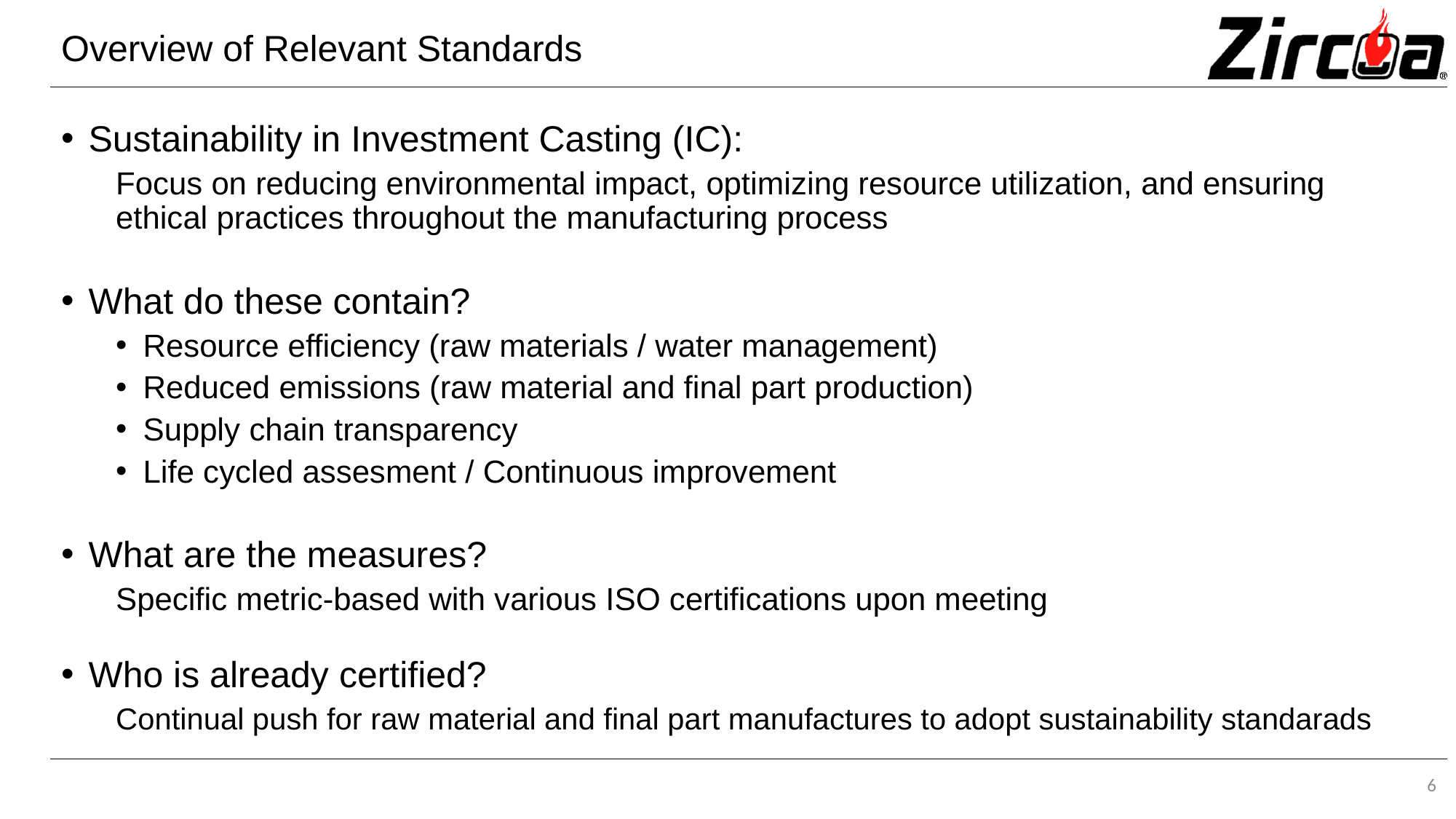

# Overview of Relevant Standards
Sustainability in Investment Casting (IC):
Focus on reducing environmental impact, optimizing resource utilization, and ensuring ethical practices throughout the manufacturing process

What do these contain?
Resource efficiency (raw materials / water management)
Reduced emissions (raw material and final part production)
Supply chain transparency
Life cycled assesment / Continuous improvement

What are the measures?
Specific metric-based with various ISO certifications upon meeting

Who is already certified?
Continual push for raw material and final part manufactures to adopt sustainability standarads
6